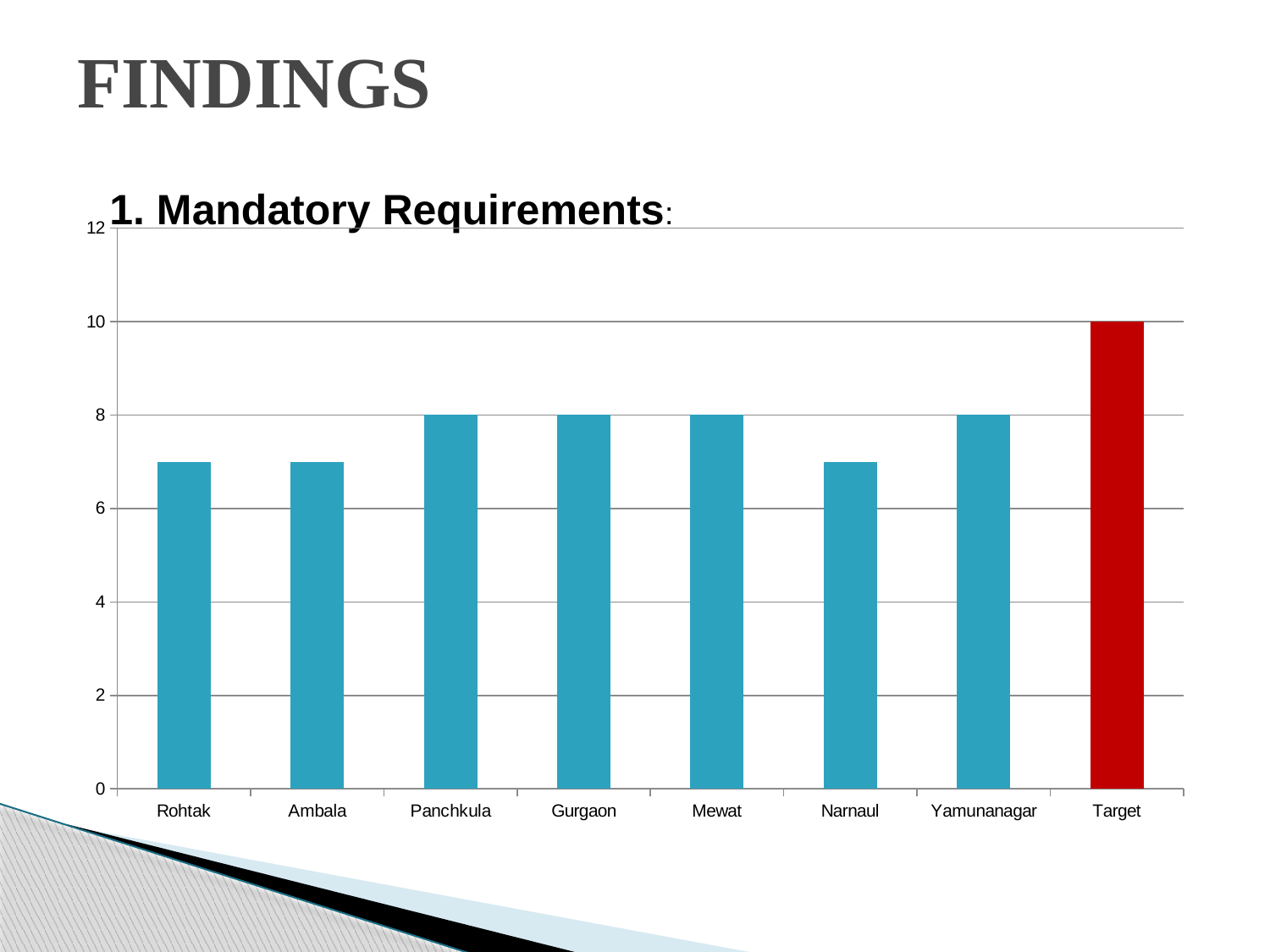

# FINDINGS
1. Mandatory Requirements:

### Chart

| Category |  |
|---|---|
| Rohtak | 7.0 |
| Ambala | 7.0 |
| Panchkula | 8.0 |
| Gurgaon | 8.0 |
| Mewat | 8.0 |
| Narnaul | 7.0 |
| Yamunanagar | 8.0 |
| Target | 10.0 |